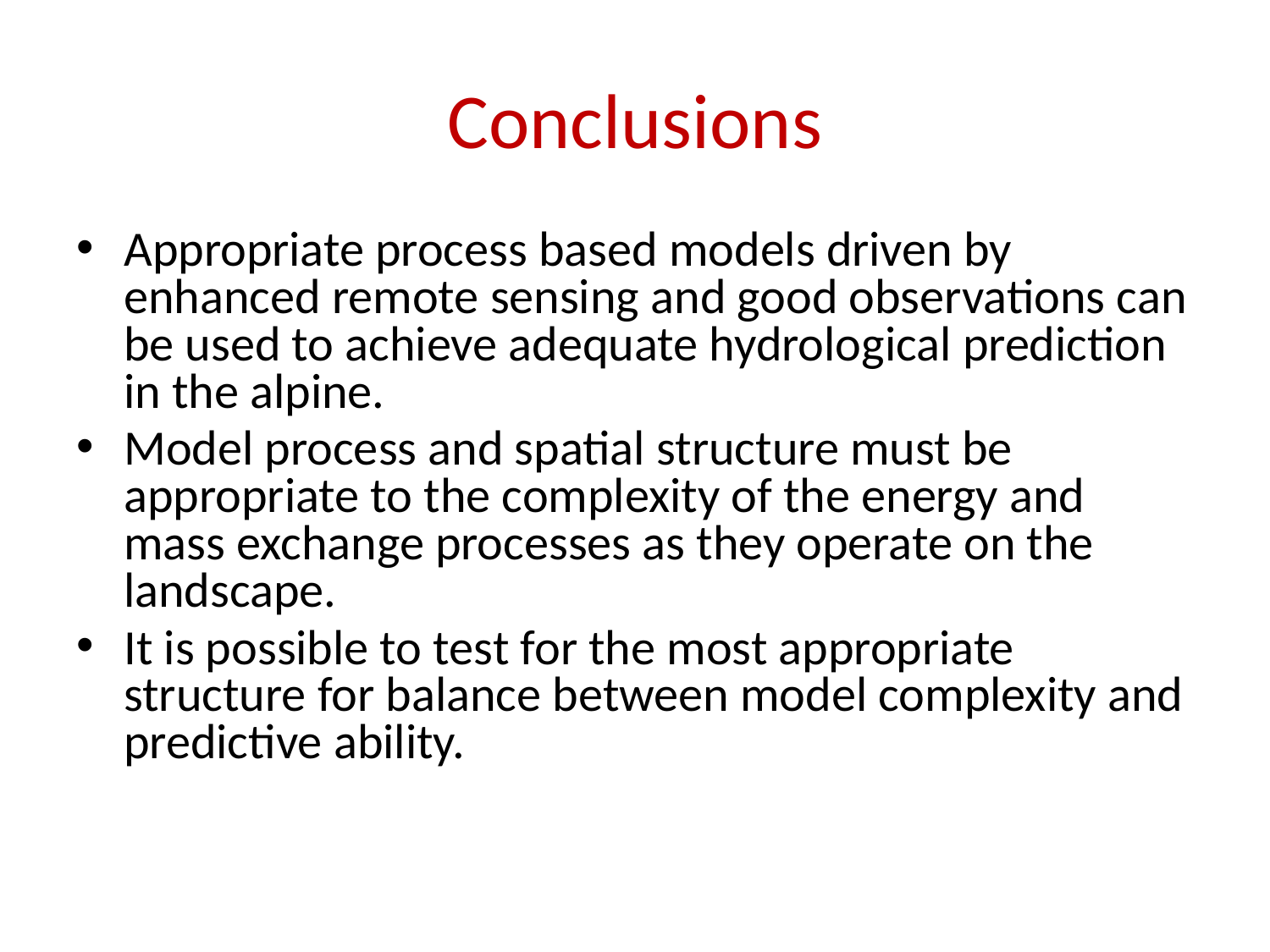

# Conclusions
Appropriate process based models driven by enhanced remote sensing and good observations can be used to achieve adequate hydrological prediction in the alpine.
Model process and spatial structure must be appropriate to the complexity of the energy and mass exchange processes as they operate on the landscape.
It is possible to test for the most appropriate structure for balance between model complexity and predictive ability.